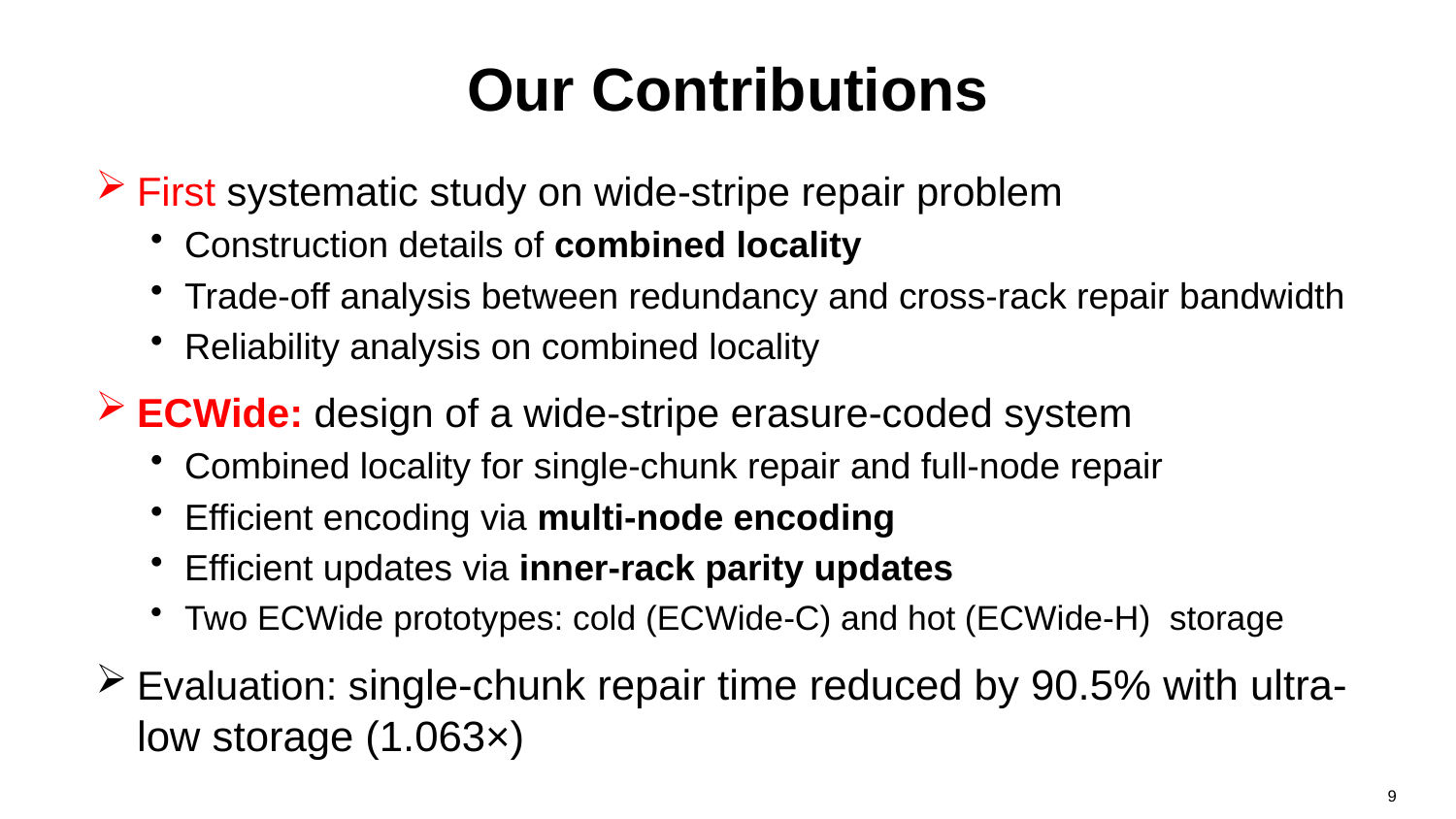

# Our Contributions
First systematic study on wide-stripe repair problem
Construction details of combined locality
Trade-off analysis between redundancy and cross-rack repair bandwidth
Reliability analysis on combined locality
ECWide: design of a wide-stripe erasure-coded system
Combined locality for single-chunk repair and full-node repair
Efficient encoding via multi-node encoding
Efficient updates via inner-rack parity updates
Two ECWide prototypes: cold (ECWide-C) and hot (ECWide-H)  storage
Evaluation: single-chunk repair time reduced by 90.5% with ultra-low storage (1.063×)
9